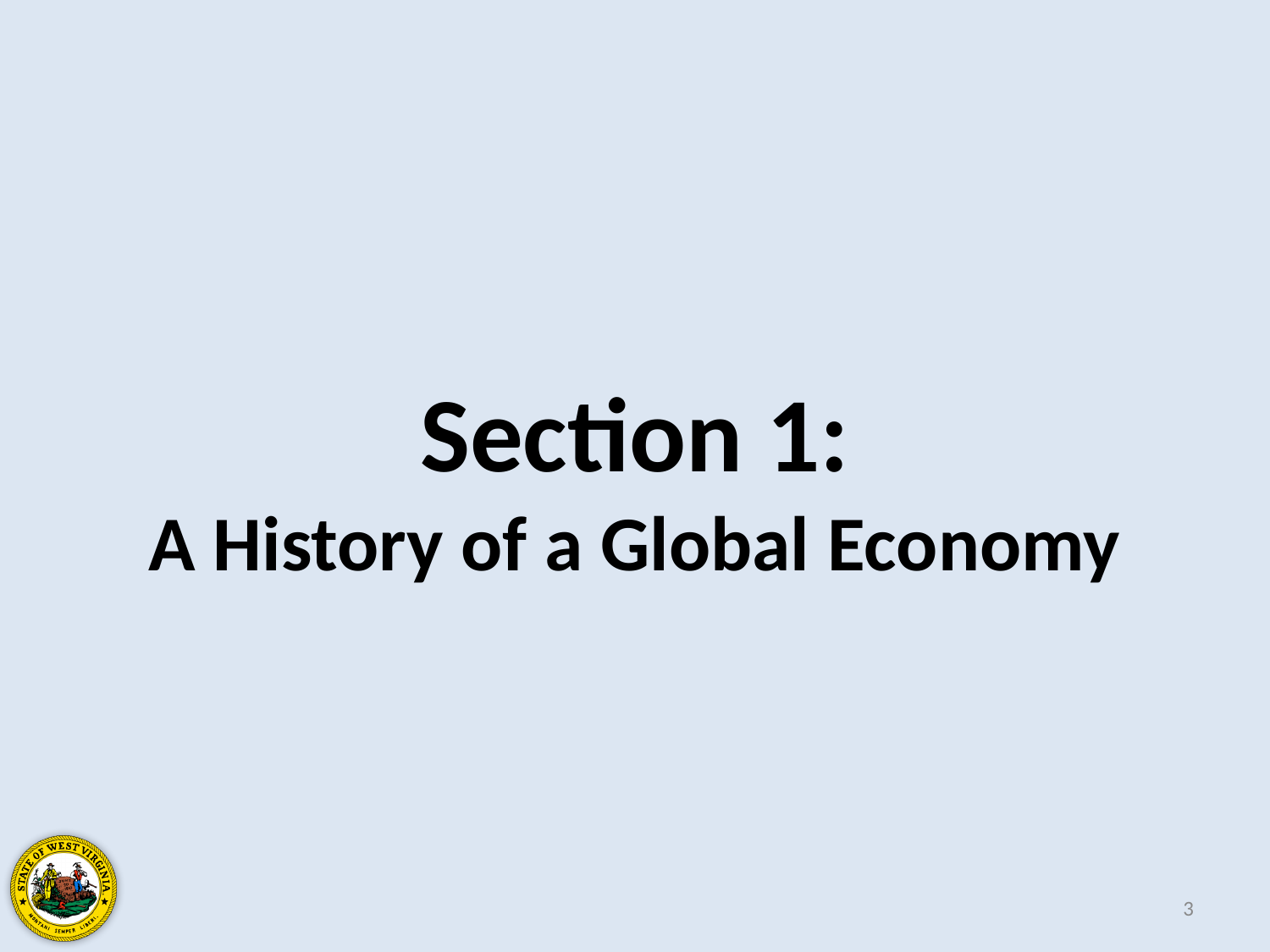

# Section 1: A History of a Global Economy
3